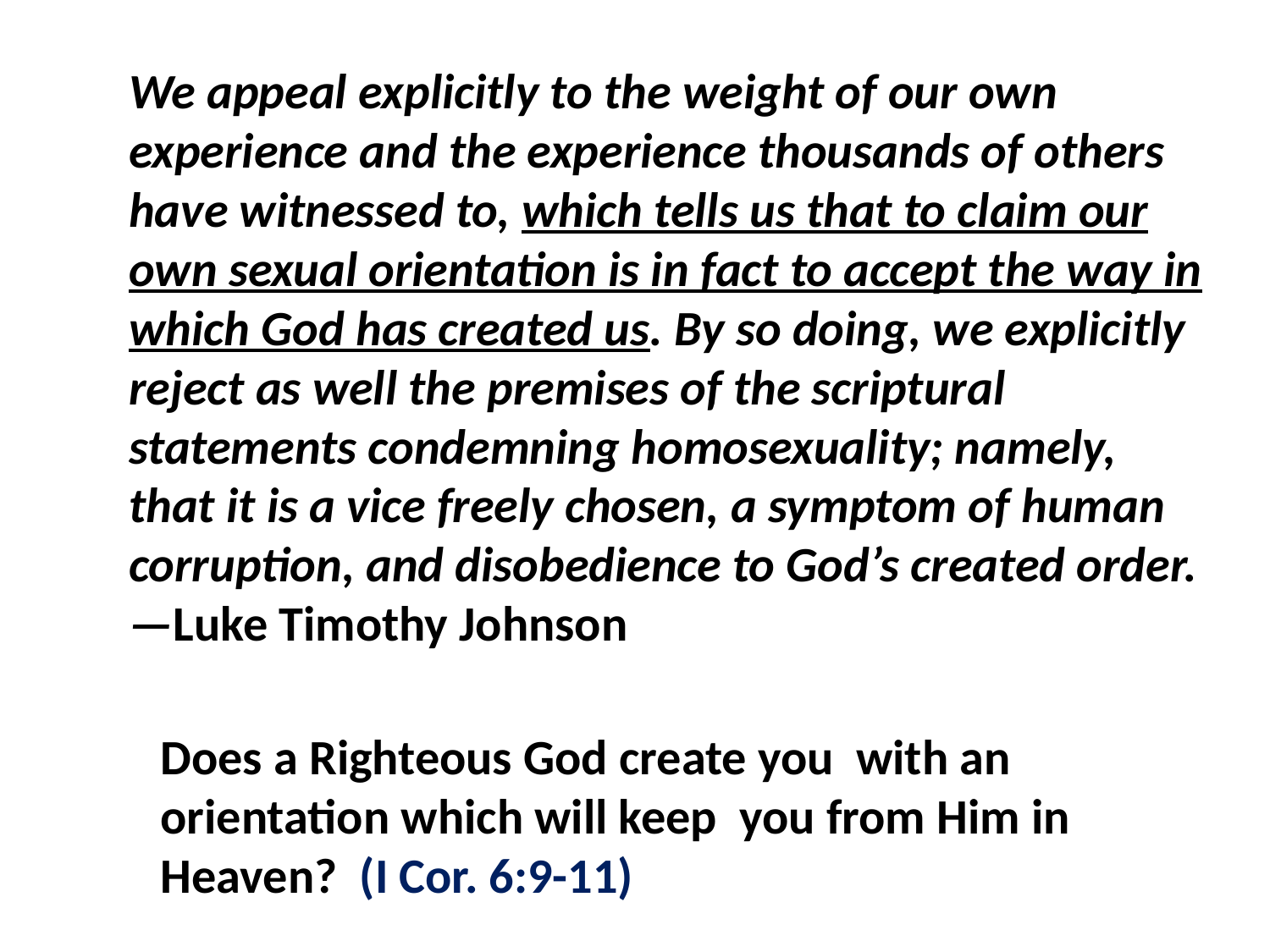

We appeal explicitly to the weight of our own experience and the experience thousands of others have witnessed to, which tells us that to claim our own sexual orientation is in fact to accept the way in which God has created us. By so doing, we explicitly reject as well the premises of the scriptural statements condemning homosexuality; namely, that it is a vice freely chosen, a symptom of human corruption, and disobedience to God’s created order.—Luke Timothy Johnson
Does a Righteous God create you  with an orientation which will keep  you from Him in Heaven?  (I Cor. 6:9-11)